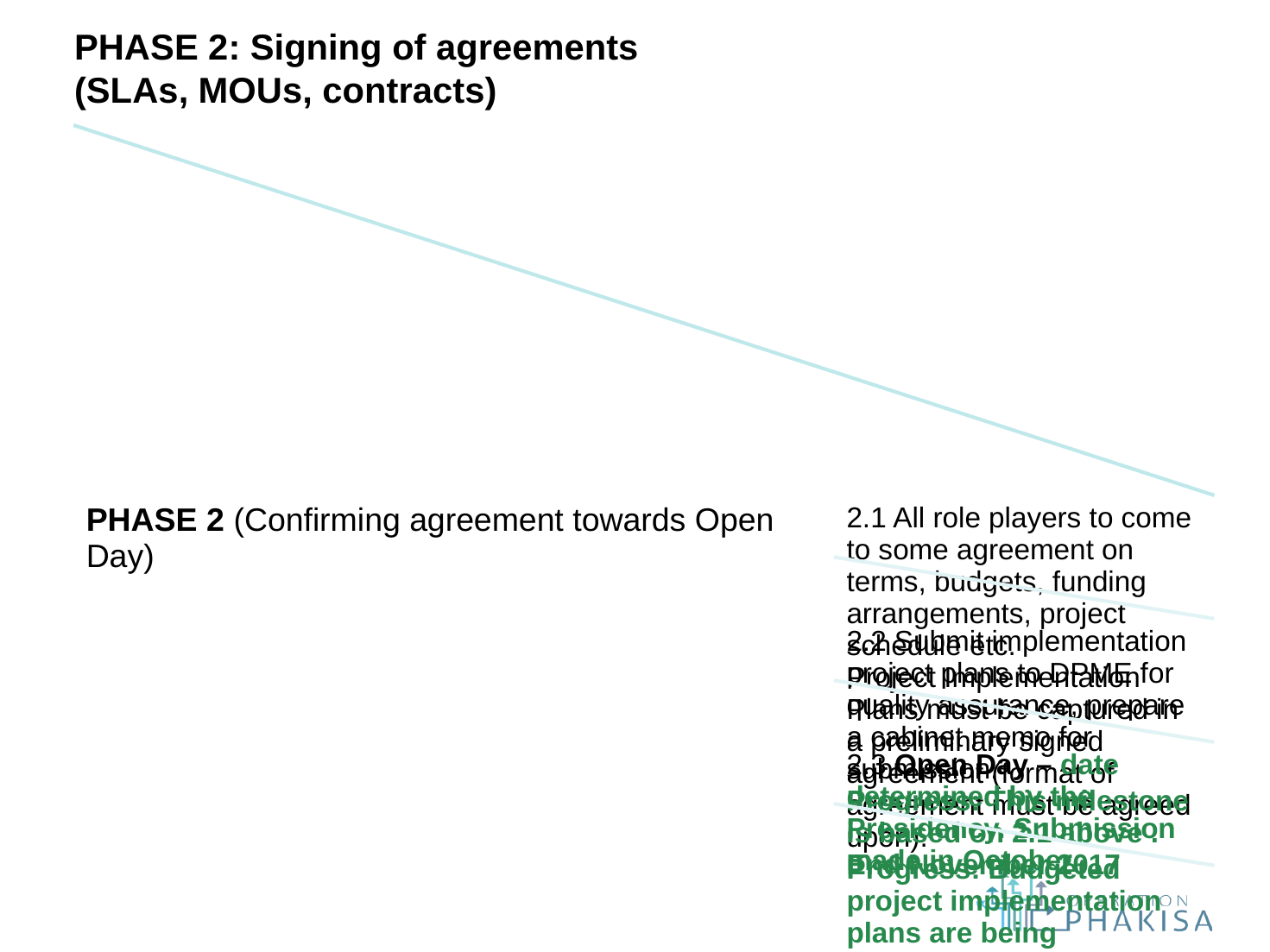

# PHASE 2: Signing of agreements (SLAs, MOUs, contracts)
PHASE 2 (Confirming agreement towards Open Day)